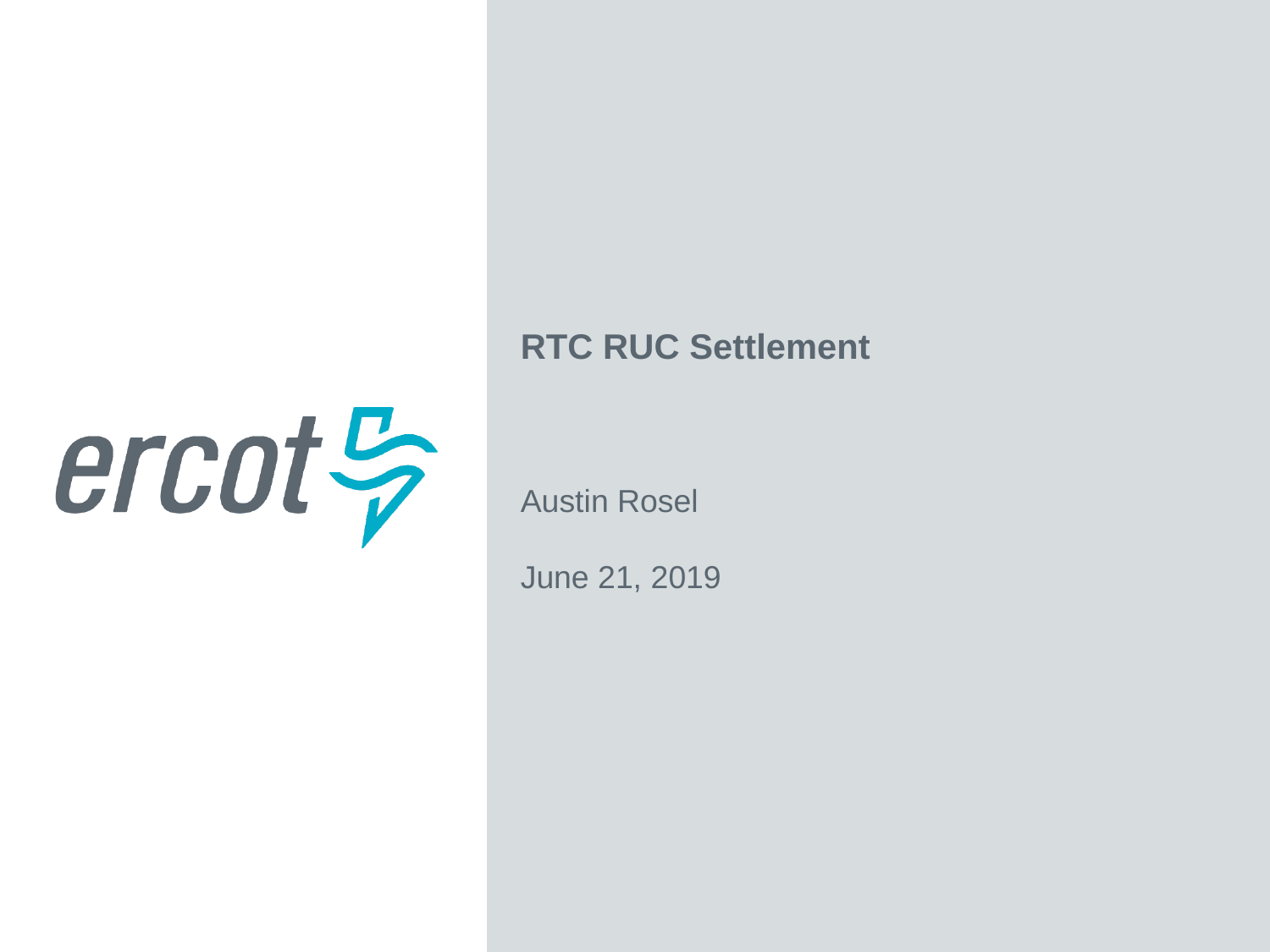

RTC RUC Settlement

Austin Rosel

June 21, 2019